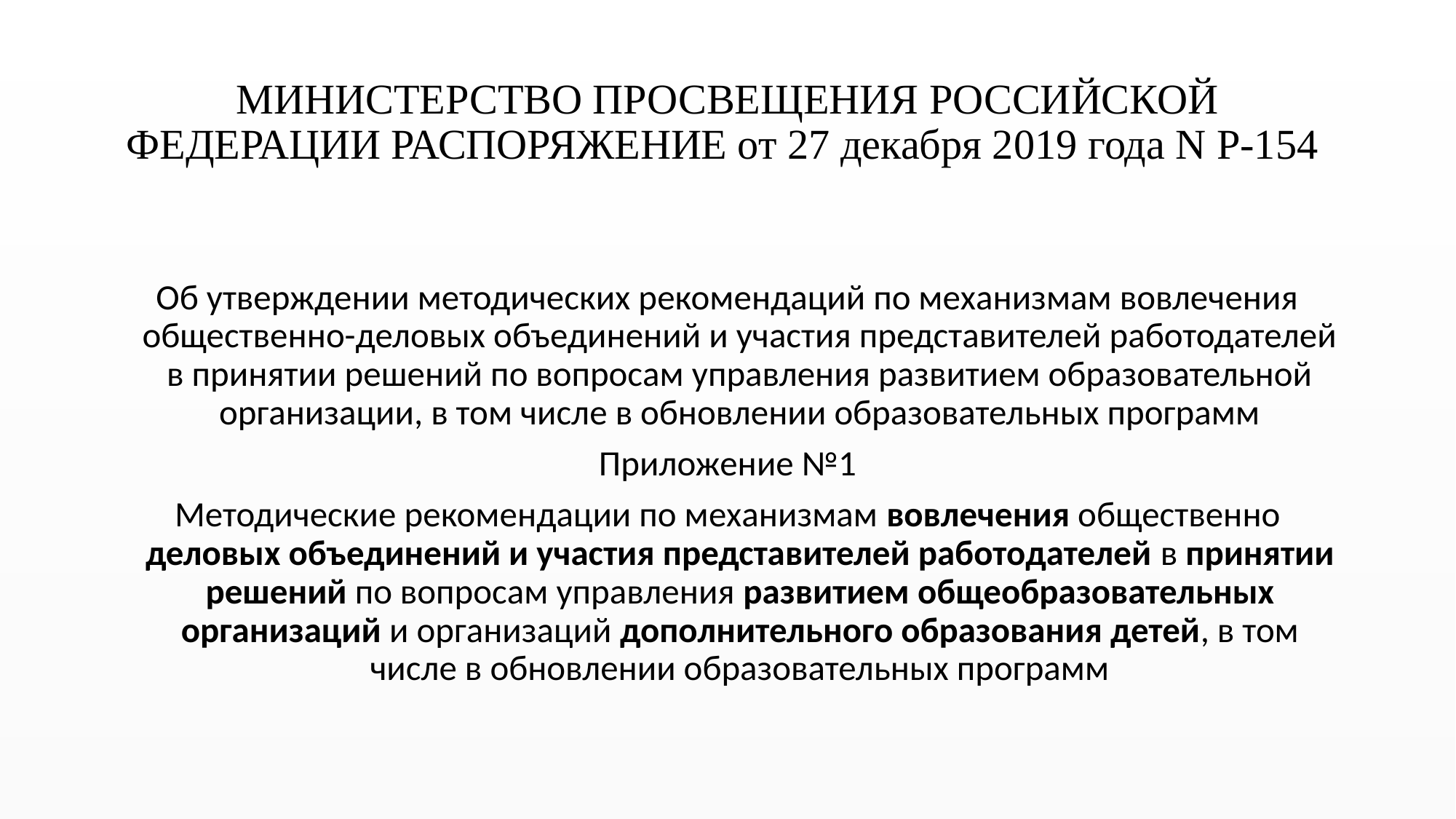

# МИНИСТЕРСТВО ПРОСВЕЩЕНИЯ РОССИЙСКОЙ ФЕДЕРАЦИИ РАСПОРЯЖЕНИЕ от 27 декабря 2019 года N Р-154

Об утверждении методических рекомендаций по механизмам вовлечения общественно-деловых объединений и участия представителей работодателей в принятии решений по вопросам управления развитием образовательной организации, в том числе в обновлении образовательных программ
Приложение №1
Методические рекомендации по механизмам вовлечения общественно деловых объединений и участия представителей работодателей в принятии решений по вопросам управления развитием общеобразовательных организаций и организаций дополнительного образования детей, в том числе в обновлении образовательных программ